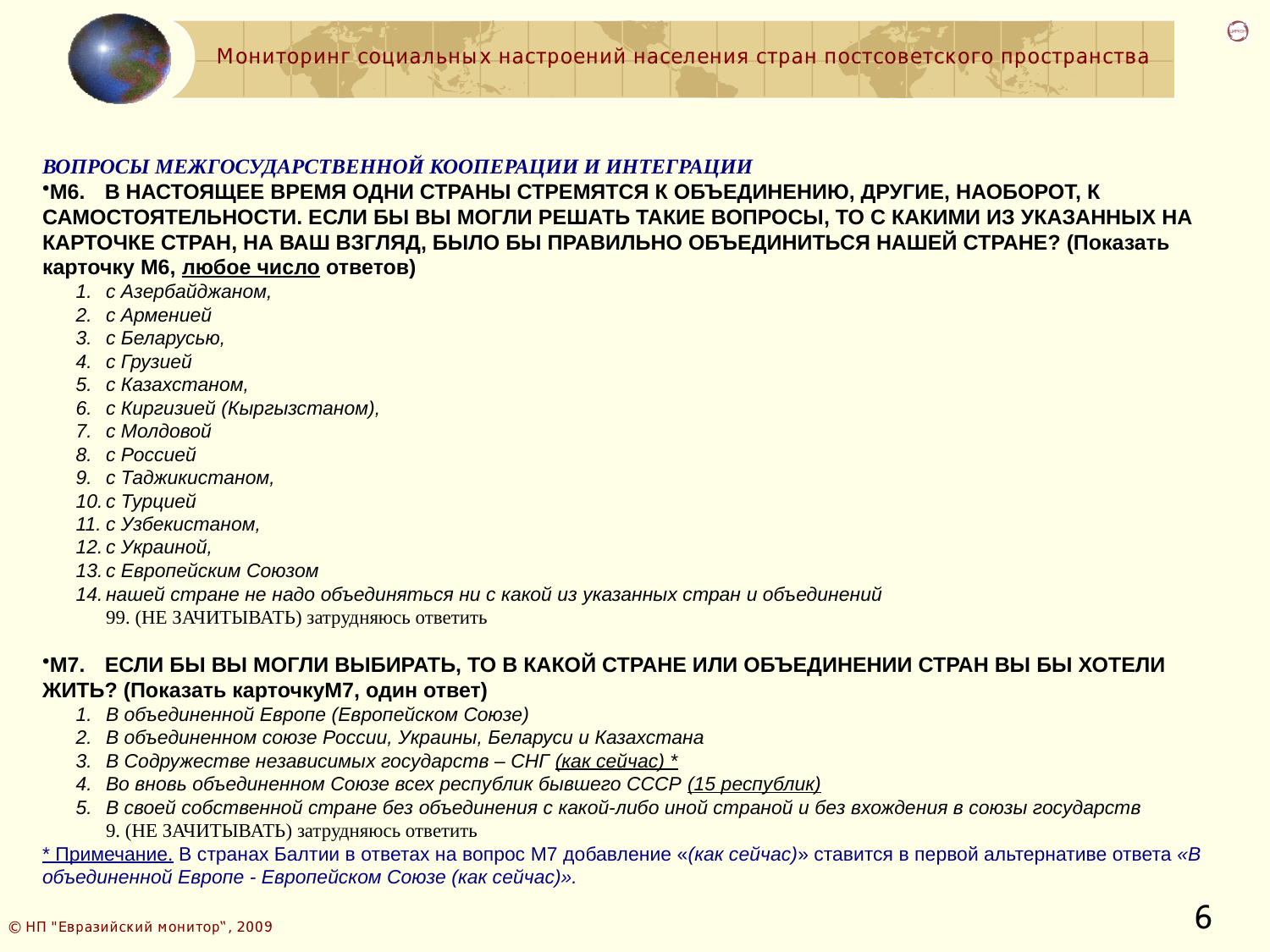

ВОПРОСЫ МЕЖГОСУДАРСТВЕННОЙ КООПЕРАЦИИ И ИНТЕГРАЦИИ
М6.	В НАСТОЯЩЕЕ ВРЕМЯ ОДНИ СТРАНЫ СТРЕМЯТСЯ К ОБЪЕДИНЕНИЮ, ДРУГИЕ, НАОБОРОТ, К САМОСТОЯТЕЛЬНОСТИ. ЕСЛИ БЫ ВЫ МОГЛИ РЕШАТЬ ТАКИЕ ВОПРОСЫ, ТО С КАКИМИ ИЗ УКАЗАННЫХ НА КАРТОЧКЕ СТРАН, НА ВАШ ВЗГЛЯД, БЫЛО БЫ ПРАВИЛЬНО ОБЪЕДИНИТЬСЯ НАШЕЙ СТРАНЕ? (Показать карточку М6, любое число ответов)
с Азербайджаном,
с Арменией
с Беларусью,
с Грузией
с Казахстаном,
с Киргизией (Кыргызстаном),
с Молдовой
с Россией
с Таджикистаном,
с Турцией
с Узбекистаном,
с Украиной,
с Европейским Союзом
нашей стране не надо объединяться ни с какой из указанных стран и объединений
99. (НЕ ЗАЧИТЫВАТЬ) затрудняюсь ответить

М7.	ЕСЛИ БЫ ВЫ МОГЛИ ВЫБИРАТЬ, ТО В КАКОЙ СТРАНЕ ИЛИ ОБЪЕДИНЕНИИ СТРАН ВЫ БЫ ХОТЕЛИ ЖИТЬ? (Показать карточкуМ7, один ответ)
В объединенной Европе (Европейском Союзе)
В объединенном союзе России, Украины, Беларуси и Казахстана
В Содружестве независимых государств – СНГ (как сейчас) *
Во вновь объединенном Союзе всех республик бывшего СССР (15 республик)
В своей собственной стране без объединения с какой-либо иной страной и без вхождения в союзы государств
9. (НЕ ЗАЧИТЫВАТЬ) затрудняюсь ответить
* Примечание. В странах Балтии в ответах на вопрос М7 добавление «(как сейчас)» ставится в первой альтернативе ответа «В объединенной Европе - Европейском Союзе (как сейчас)».
6
© НП "Евразийский монитор“, 2009